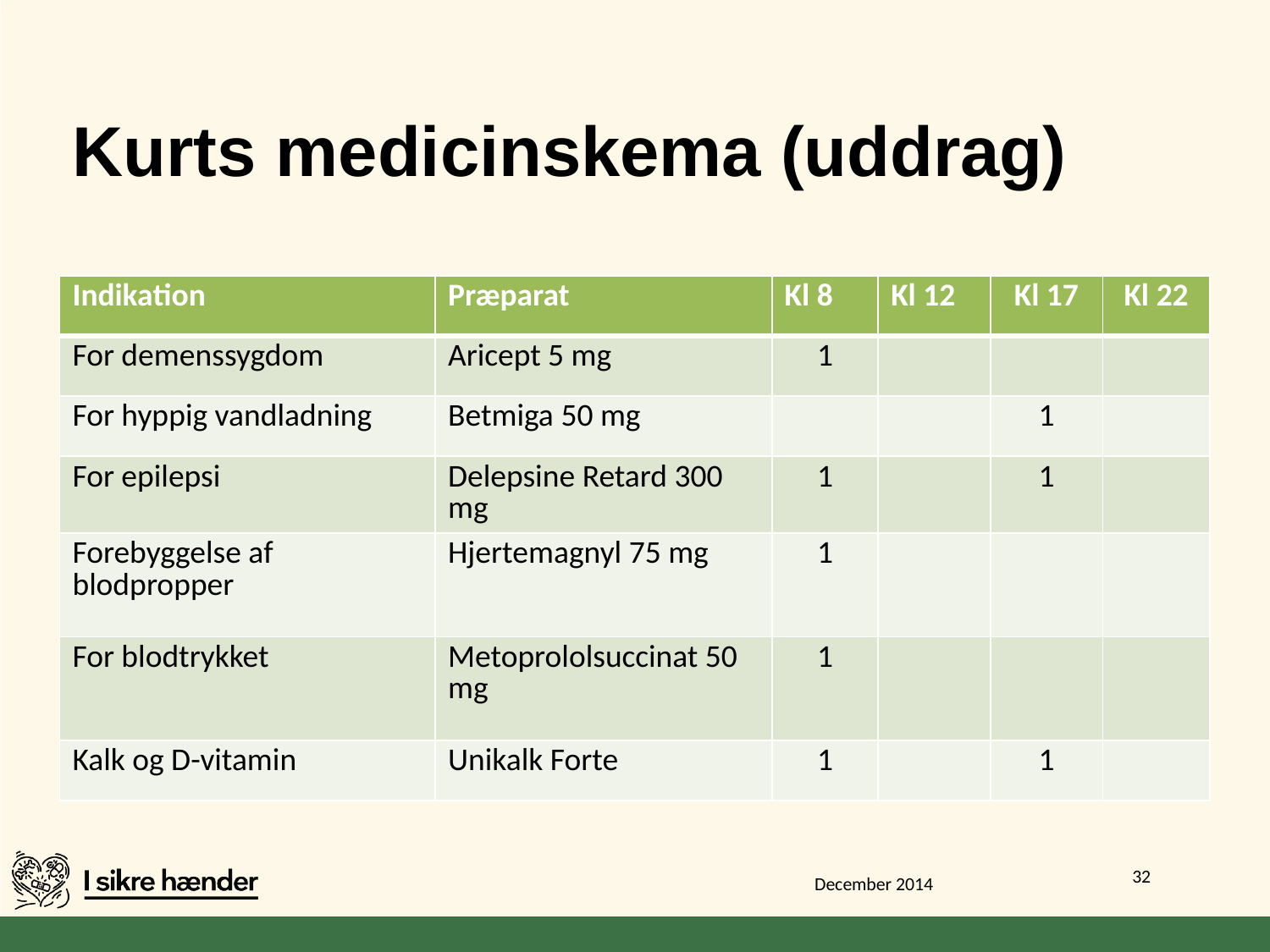

# Kurts medicinskema (uddrag)
| Indikation | Præparat | Kl 8 | Kl 12 | Kl 17 | Kl 22 |
| --- | --- | --- | --- | --- | --- |
| For demenssygdom | Aricept 5 mg | 1 |  |  |  |
| For hyppig vandladning | Betmiga 50 mg |  |  | 1 |  |
| For epilepsi | Delepsine Retard 300 mg | 1 |  | 1 |  |
| Forebyggelse af blodpropper | Hjertemagnyl 75 mg | 1 |  |  |  |
| For blodtrykket | Metoprololsuccinat 50 mg | 1 |  |  |  |
| Kalk og D-vitamin | Unikalk Forte | 1 |  | 1 |  |
32
December 2014